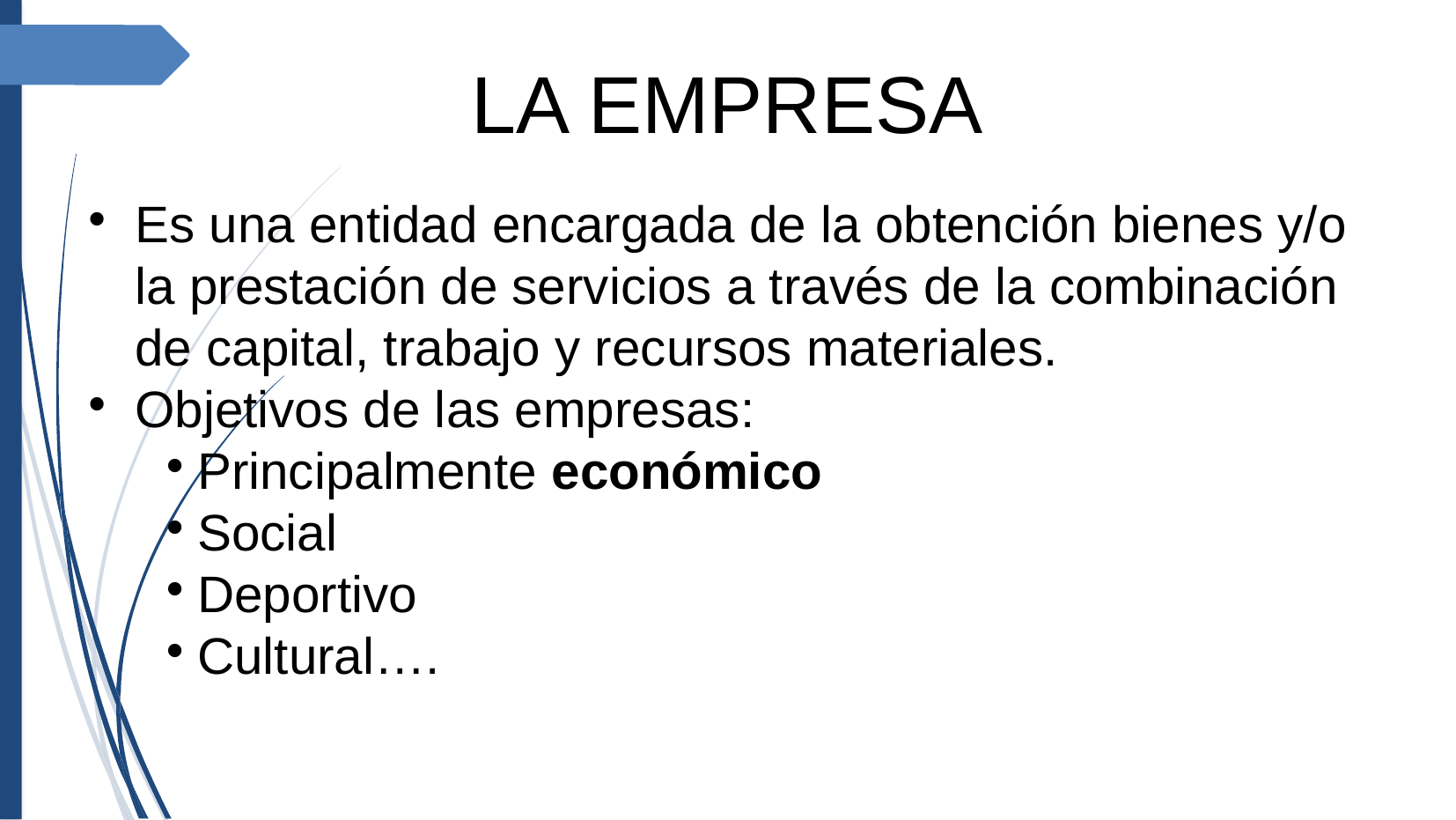

LA EMPRESA
Es una entidad encargada de la obtención bienes y/o la prestación de servicios a través de la combinación de capital, trabajo y recursos materiales.
Objetivos de las empresas:
Principalmente económico
Social
Deportivo
Cultural….